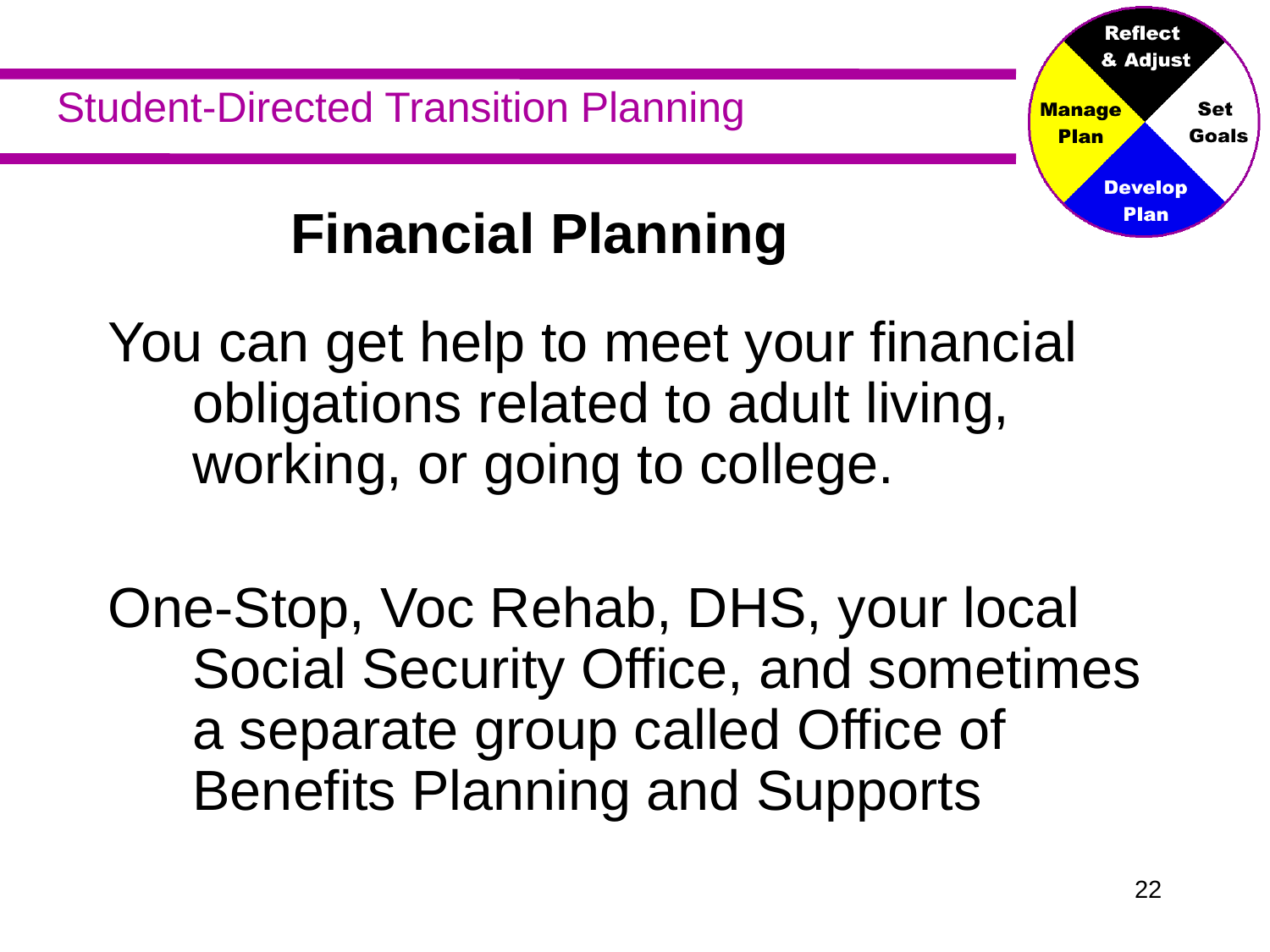

# Financial Planning
You can get help to meet your financial obligations related to adult living, working, or going to college.

One-Stop, Voc Rehab, DHS, your local Social Security Office, and sometimes a separate group called Office of Benefits Planning and Supports
22